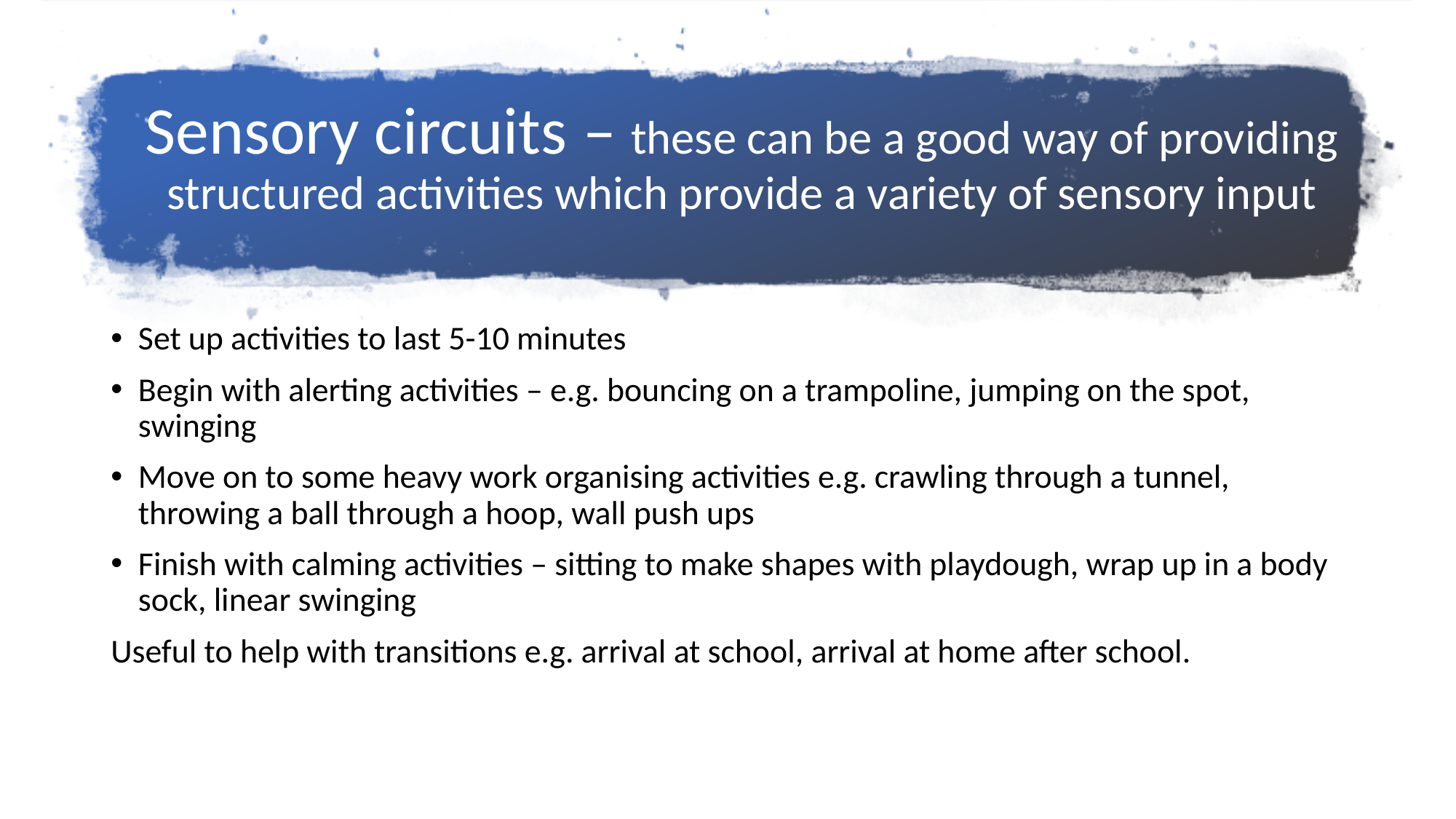

# Sensory circuits – these can be a good way of providing structured activities which provide a variety of sensory input
Set up activities to last 5-10 minutes
Begin with alerting activities – e.g. bouncing on a trampoline, jumping on the spot, swinging
Move on to some heavy work organising activities e.g. crawling through a tunnel, throwing a ball through a hoop, wall push ups
Finish with calming activities – sitting to make shapes with playdough, wrap up in a body sock, linear swinging
Useful to help with transitions e.g. arrival at school, arrival at home after school.